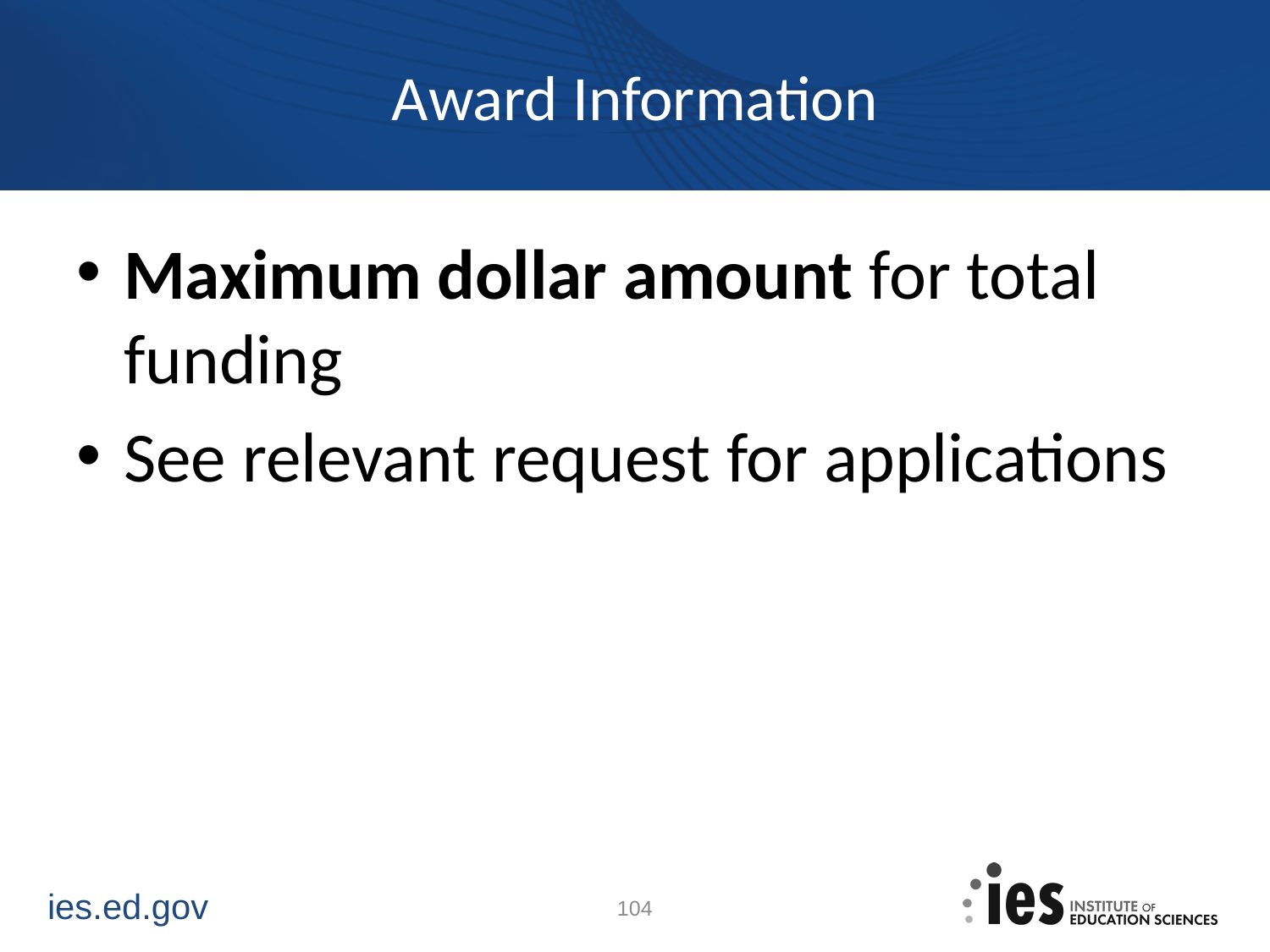

# Award Information
Maximum dollar amount for total funding
See relevant request for applications
104